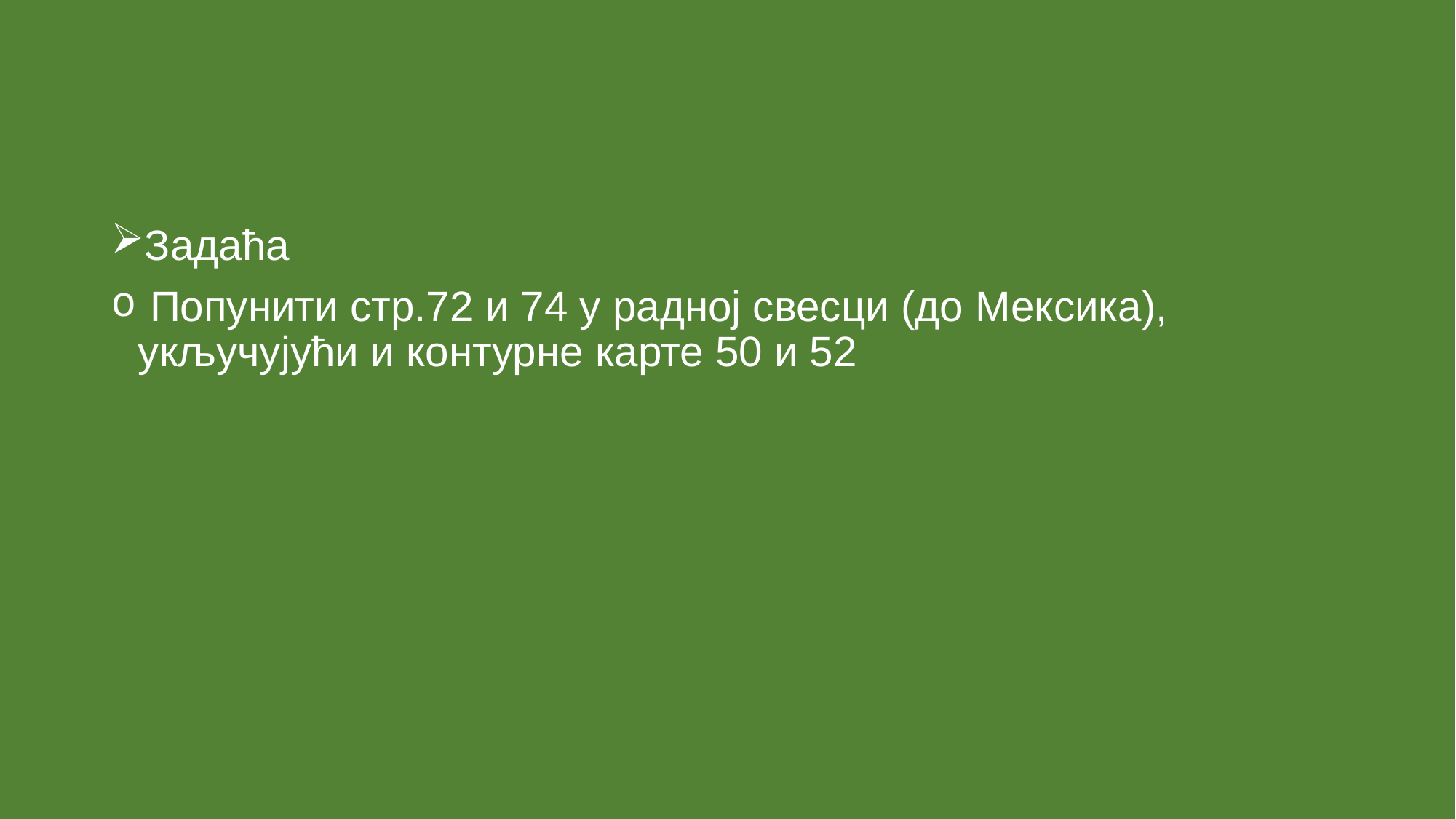

Задаћа
 Попунити стр.72 и 74 у радној свесци (до Мексика), укључујући и контурне карте 50 и 52